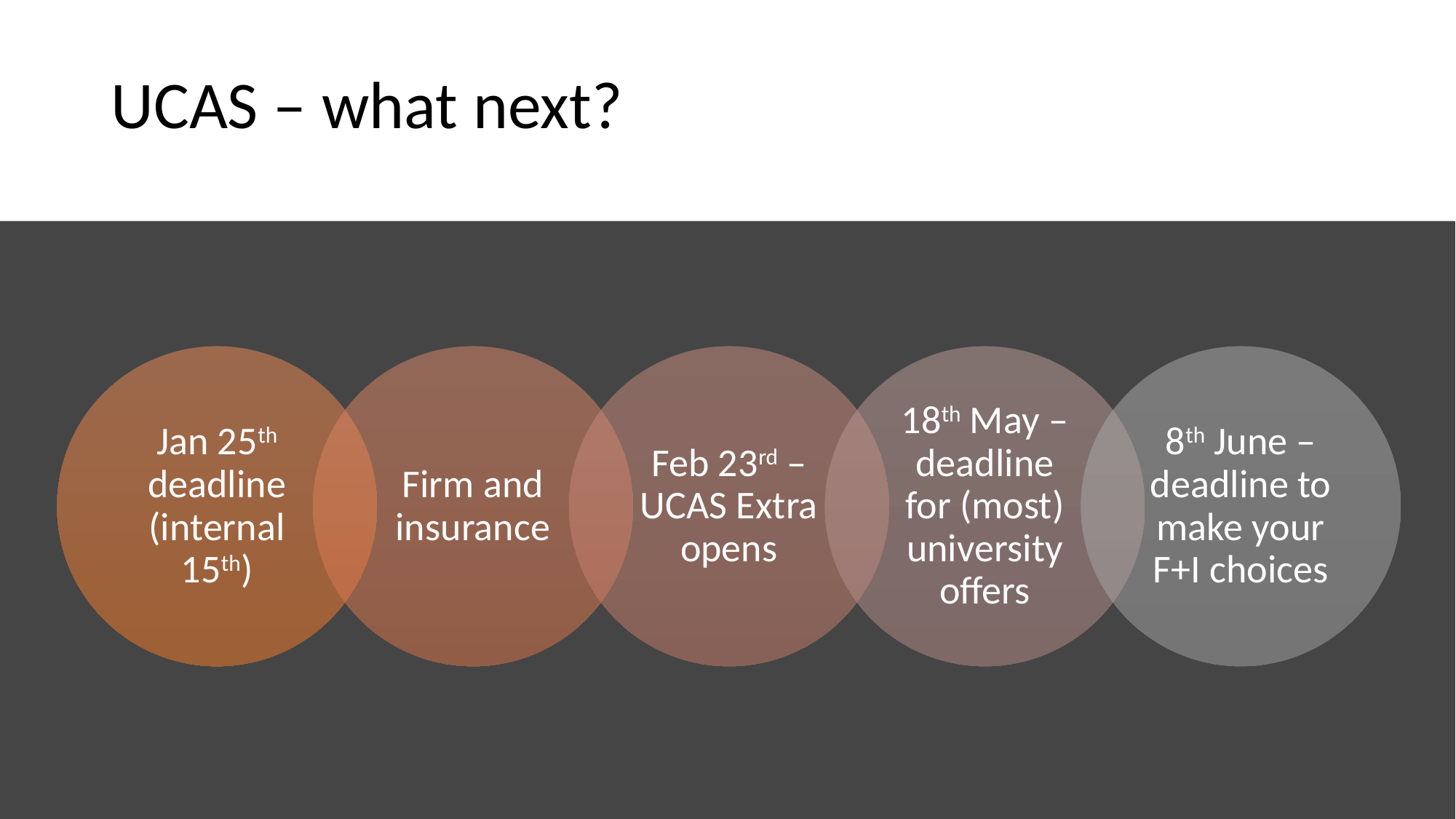

# UCAS – what next?
Jan 25th deadline (internal 15th)
Firm and insurance
Feb 23rd – UCAS Extra opens
18th May – deadline for (most) university offers
8th June – deadline to make your F+I choices